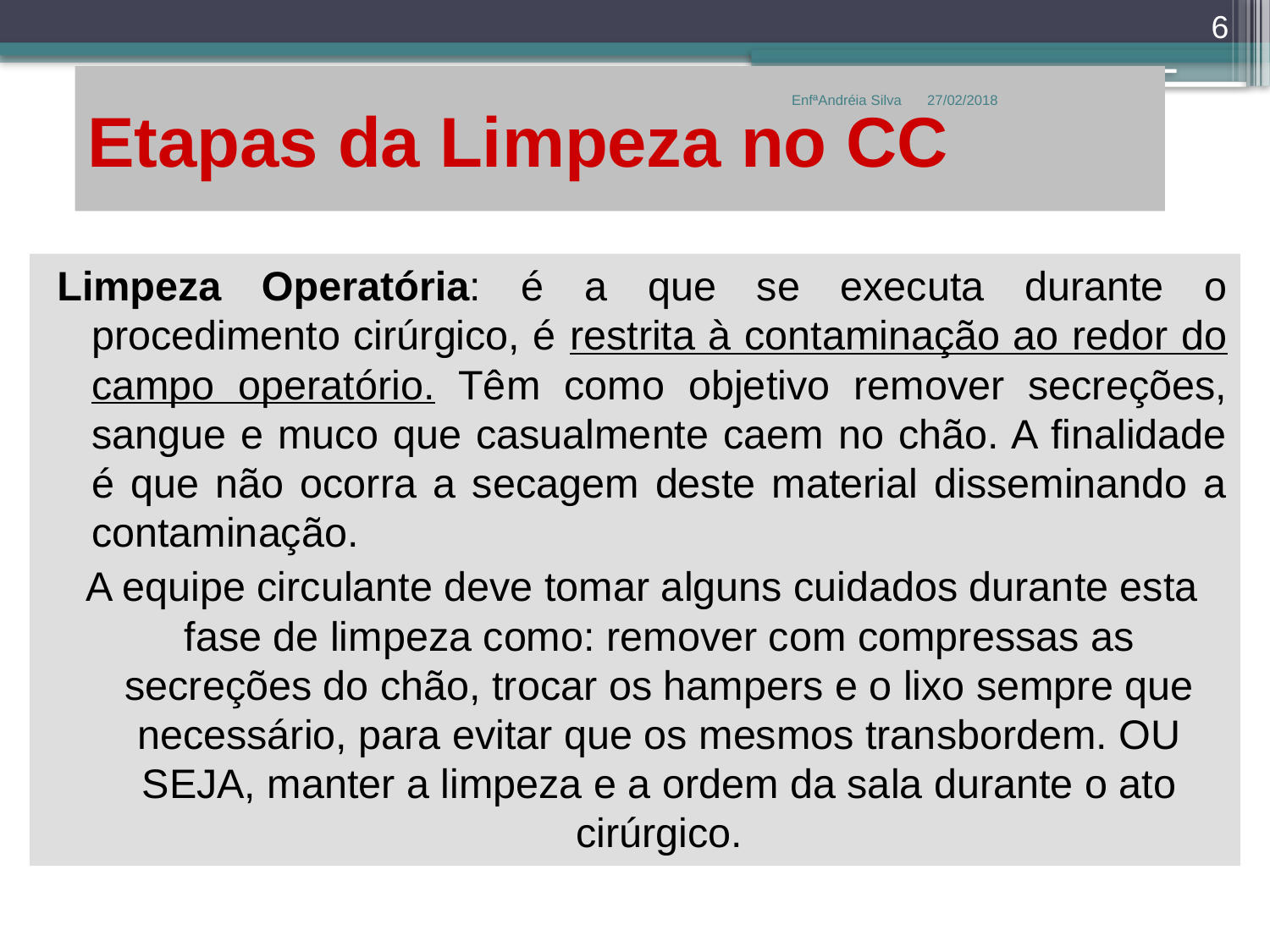

6
# Etapas da Limpeza no CC
EnfªAndréia Silva
27/02/2018
Limpeza Operatória: é a que se executa durante o procedimento cirúrgico, é restrita à contaminação ao redor do campo operatório. Têm como objetivo remover secreções, sangue e muco que casualmente caem no chão. A finalidade é que não ocorra a secagem deste material disseminando a contaminação.
A equipe circulante deve tomar alguns cuidados durante esta fase de limpeza como: remover com compressas as secreções do chão, trocar os hampers e o lixo sempre que necessário, para evitar que os mesmos transbordem. OU SEJA, manter a limpeza e a ordem da sala durante o ato cirúrgico.